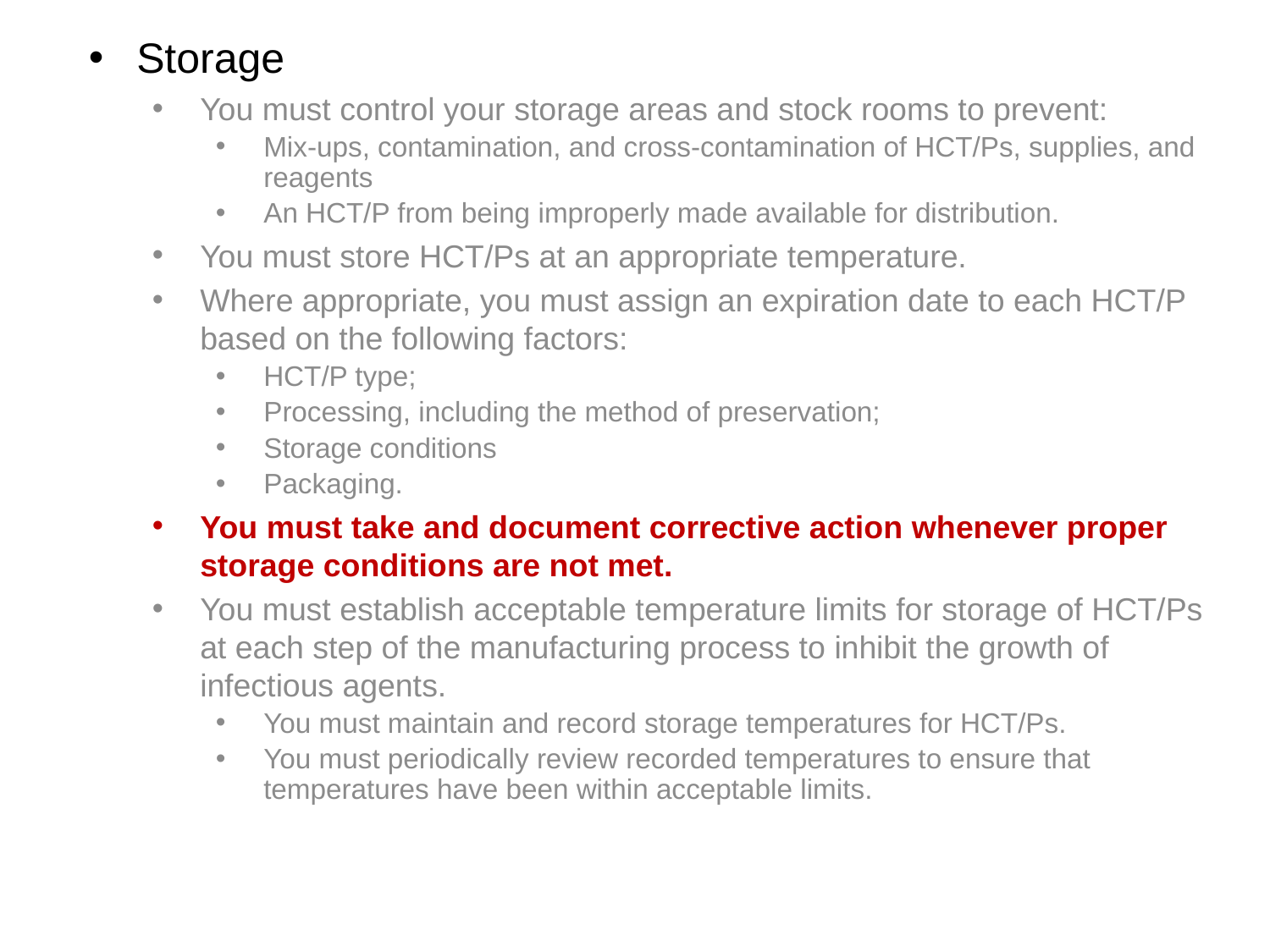

Storage
You must control your storage areas and stock rooms to prevent:
Mix-ups, contamination, and cross-contamination of HCT/Ps, supplies, and reagents
An HCT/P from being improperly made available for distribution.
You must store HCT/Ps at an appropriate temperature.
Where appropriate, you must assign an expiration date to each HCT/P based on the following factors:
HCT/P type;
Processing, including the method of preservation;
Storage conditions
Packaging.
You must take and document corrective action whenever proper storage conditions are not met.
You must establish acceptable temperature limits for storage of HCT/Ps at each step of the manufacturing process to inhibit the growth of infectious agents.
You must maintain and record storage temperatures for HCT/Ps.
You must periodically review recorded temperatures to ensure that temperatures have been within acceptable limits.

32